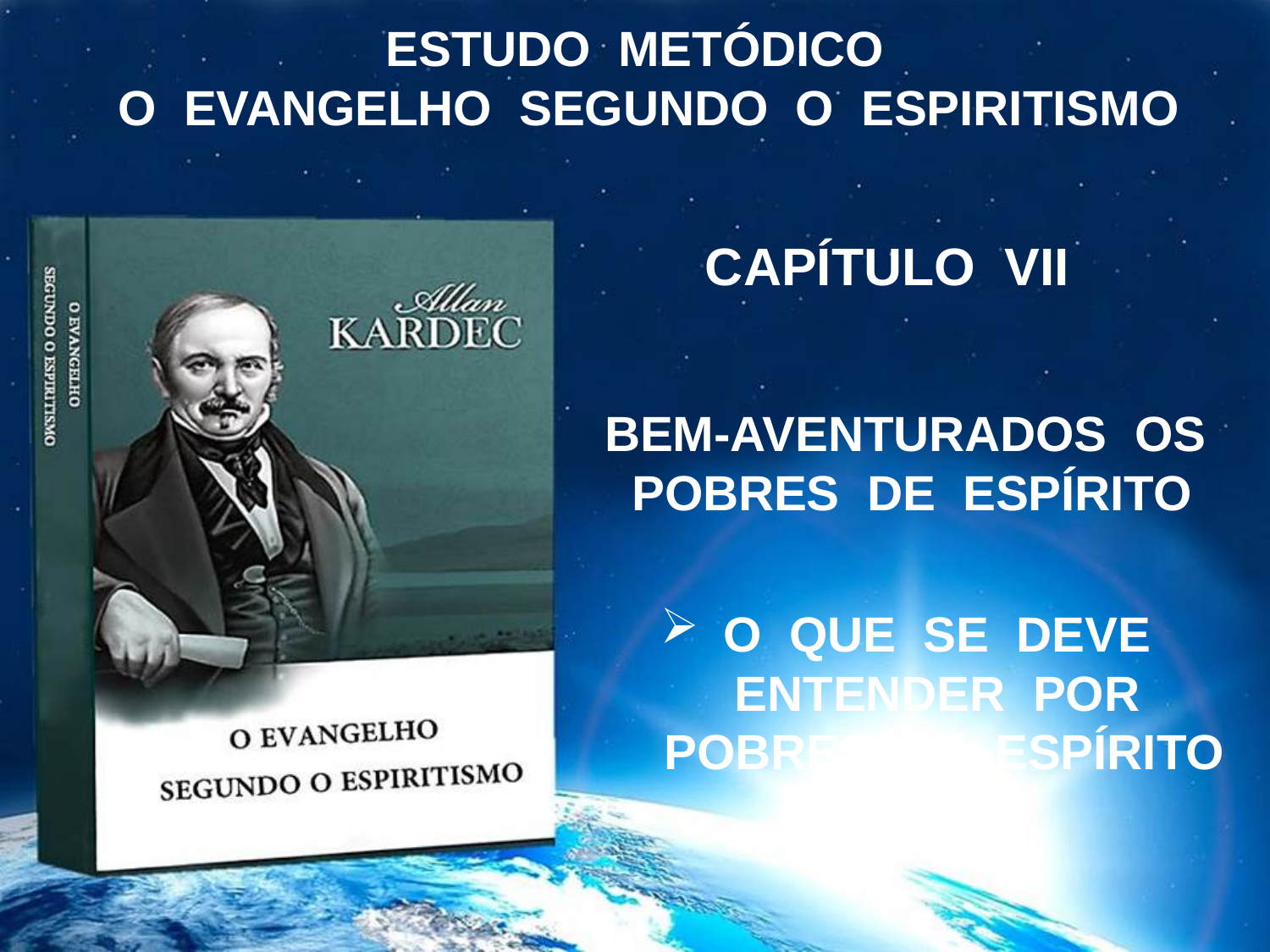

ESTUDO  METÓDICO
  O  EVANGELHO  SEGUNDO  O  ESPIRITISMO
CAPÍTULO  VII
BEM-AVENTURADOS  OS  POBRES  DE  ESPÍRITO
O  QUE  SE  DEVE  ENTENDER  POR  POBRES  DE  ESPÍRITO